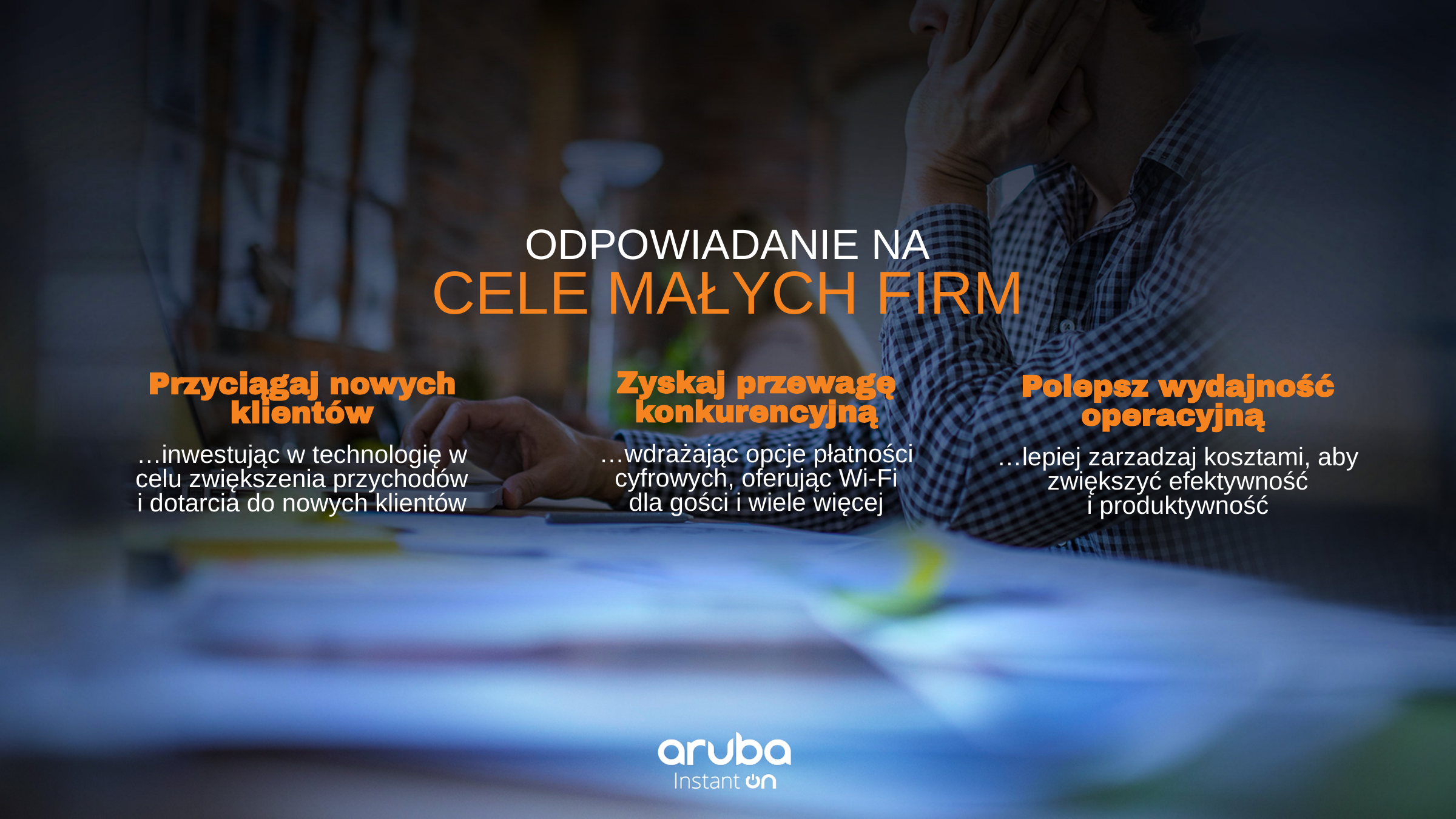

ODPOWIADANIE NA
CELE MAŁYCH FIRM
Zyskaj przewagę
konkurencyjną
…wdrażając opcje płatności cyfrowych, oferując Wi-Fi dla gości i wiele więcej

Przyciągaj nowych
klientów
…inwestując w technologię w celu zwiększenia przychodów i dotarcia do nowych klientów
Polepsz wydajność operacyjną
…lepiej zarzadzaj kosztami, aby
zwiększyć efektywność
i produktywność